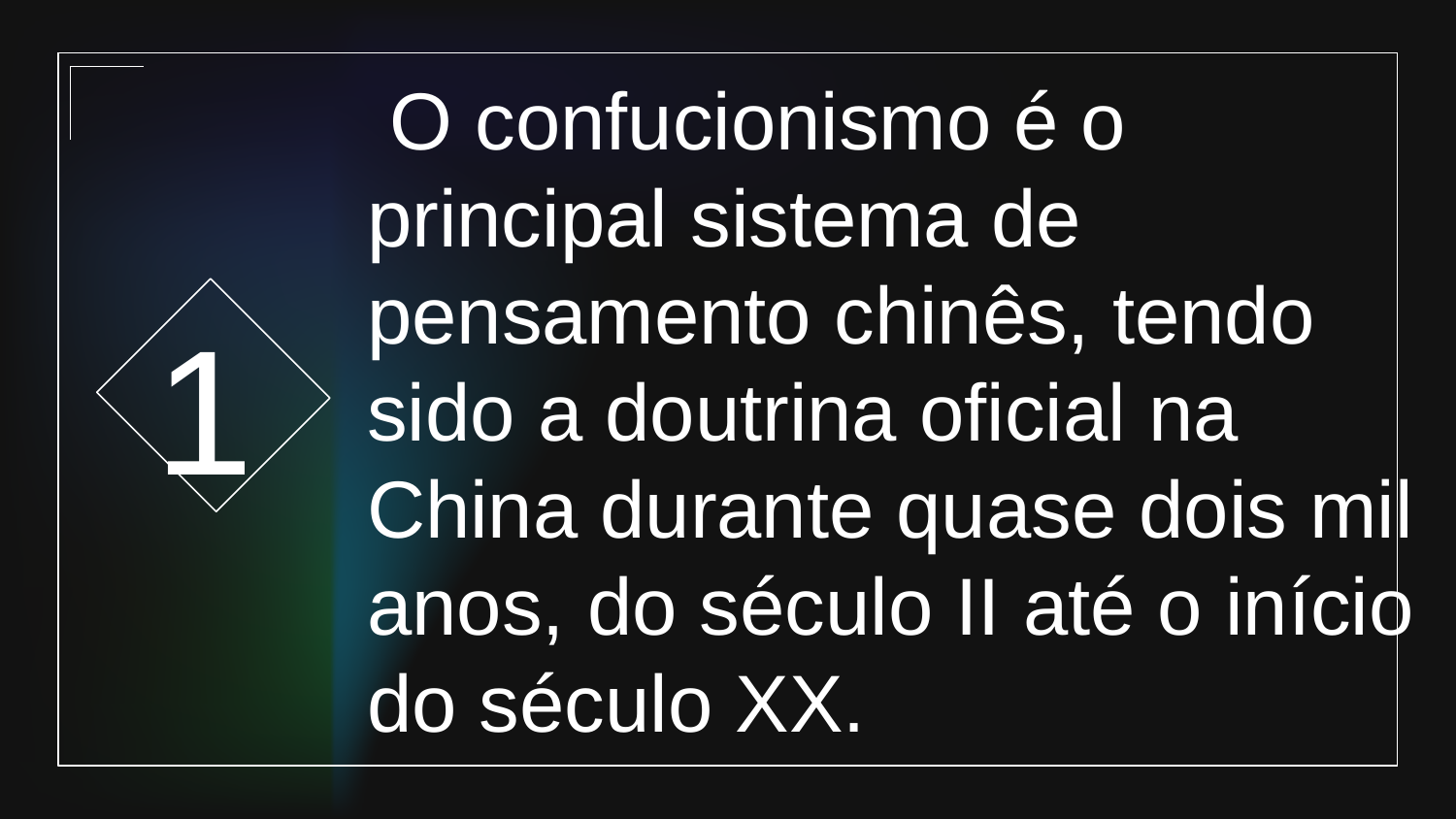

1
# O confucionismo é o principal sistema de pensamento chinês, tendo sido a doutrina oficial na China durante quase dois mil anos, do século II até o início do século XX.